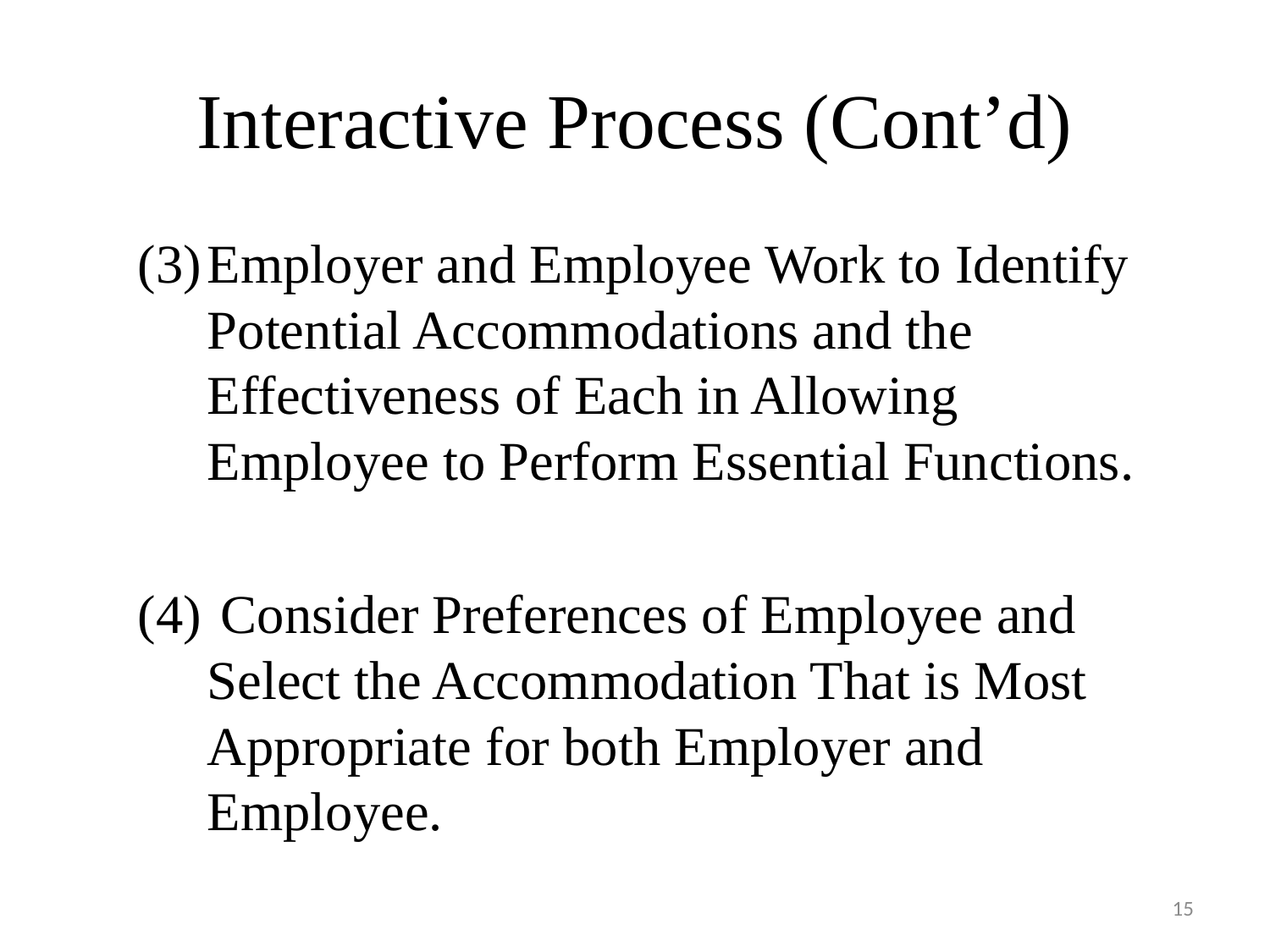

# Interactive Process (Cont’d)
Employer and Employee Work to Identify Potential Accommodations and the Effectiveness of Each in Allowing Employee to Perform Essential Functions.

 Consider Preferences of Employee and      Select the Accommodation That is Most Appropriate for both Employer and Employee.
15